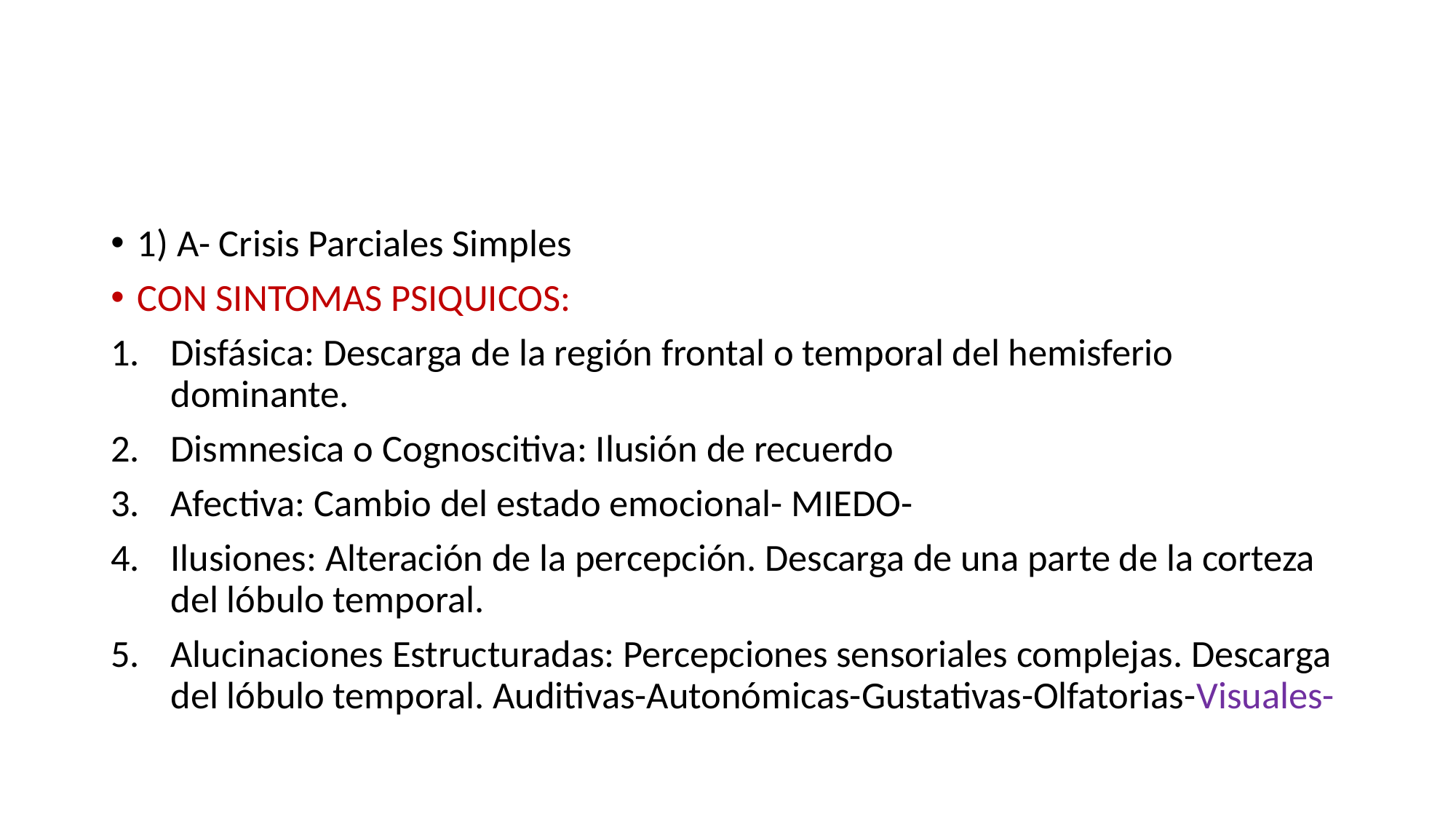

#
1) A- Crisis Parciales Simples
CON SINTOMAS PSIQUICOS:
Disfásica: Descarga de la región frontal o temporal del hemisferio dominante.
Dismnesica o Cognoscitiva: Ilusión de recuerdo
Afectiva: Cambio del estado emocional- MIEDO-
Ilusiones: Alteración de la percepción. Descarga de una parte de la corteza del lóbulo temporal.
Alucinaciones Estructuradas: Percepciones sensoriales complejas. Descarga del lóbulo temporal. Auditivas-Autonómicas-Gustativas-Olfatorias-Visuales-